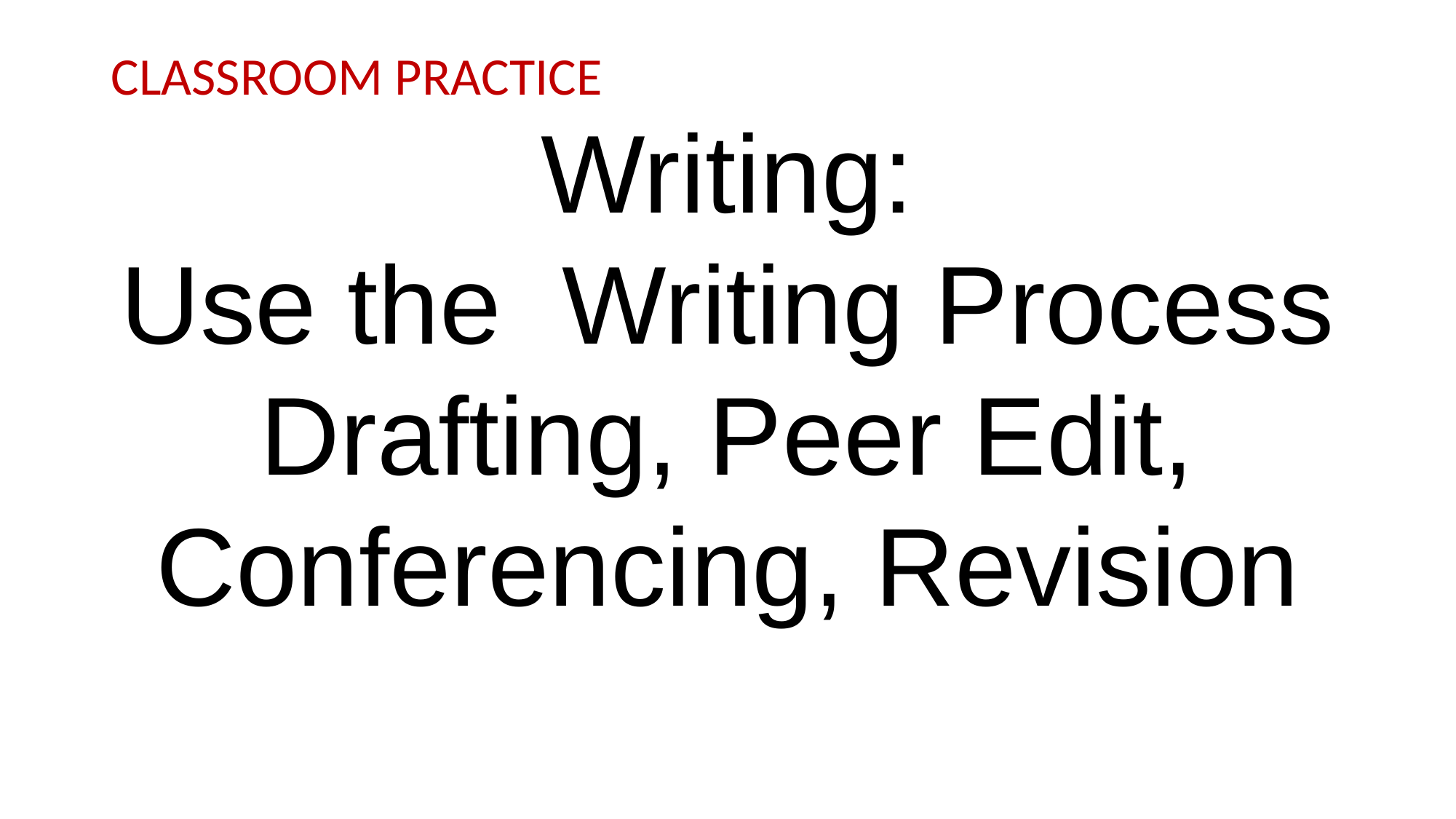

# CLASSROOM PRACTICE
Writing:
Use the  Writing Process
Drafting, Peer Edit,
Conferencing, Revision